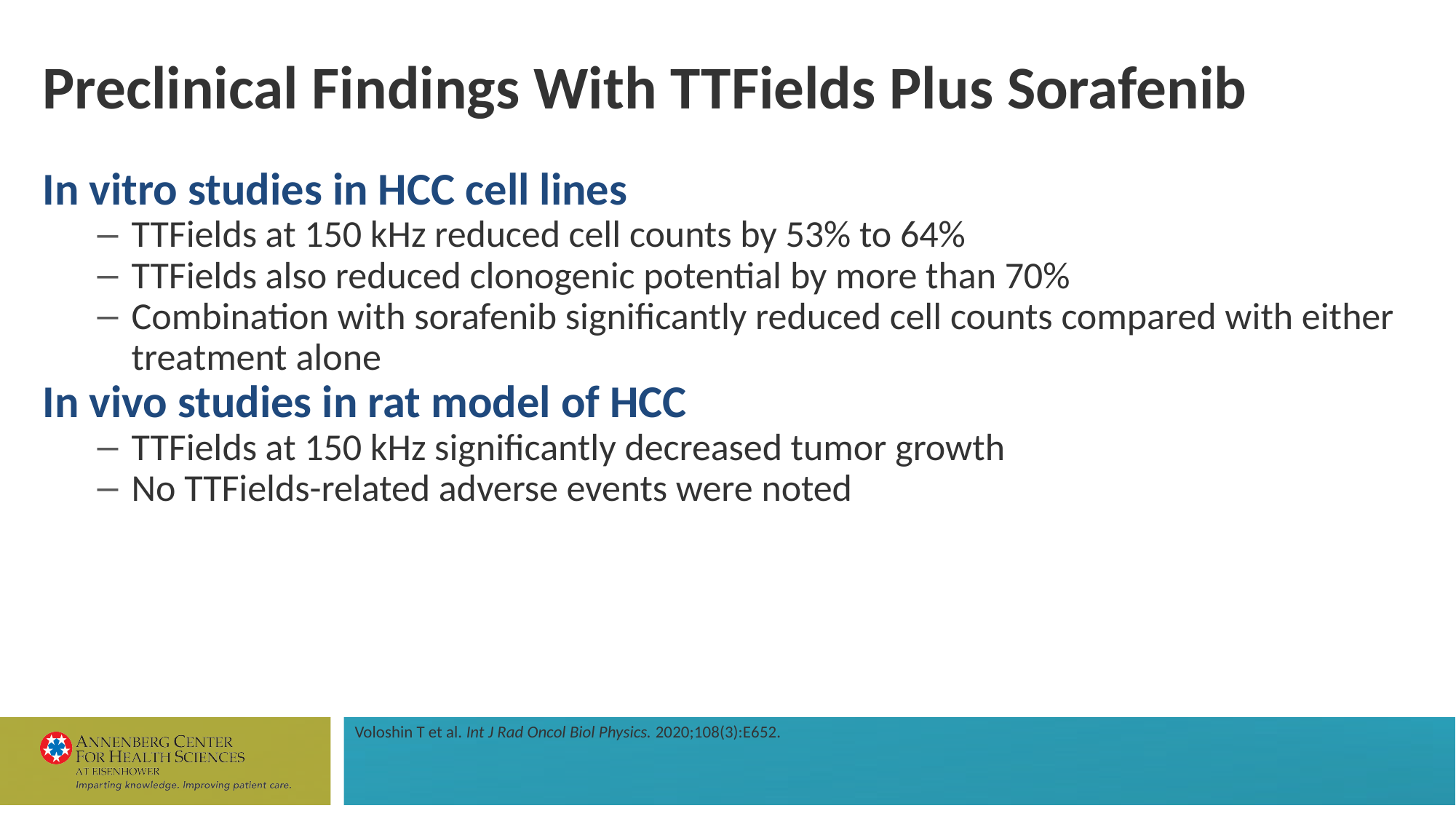

# Preclinical Findings With TTFields Plus Sorafenib
In vitro studies in HCC cell lines
TTFields at 150 kHz reduced cell counts by 53% to 64%
TTFields also reduced clonogenic potential by more than 70%
Combination with sorafenib significantly reduced cell counts compared with either treatment alone
In vivo studies in rat model of HCC
TTFields at 150 kHz significantly decreased tumor growth
No TTFields-related adverse events were noted
Voloshin T et al. Int J Rad Oncol Biol Physics. 2020;108(3):E652.